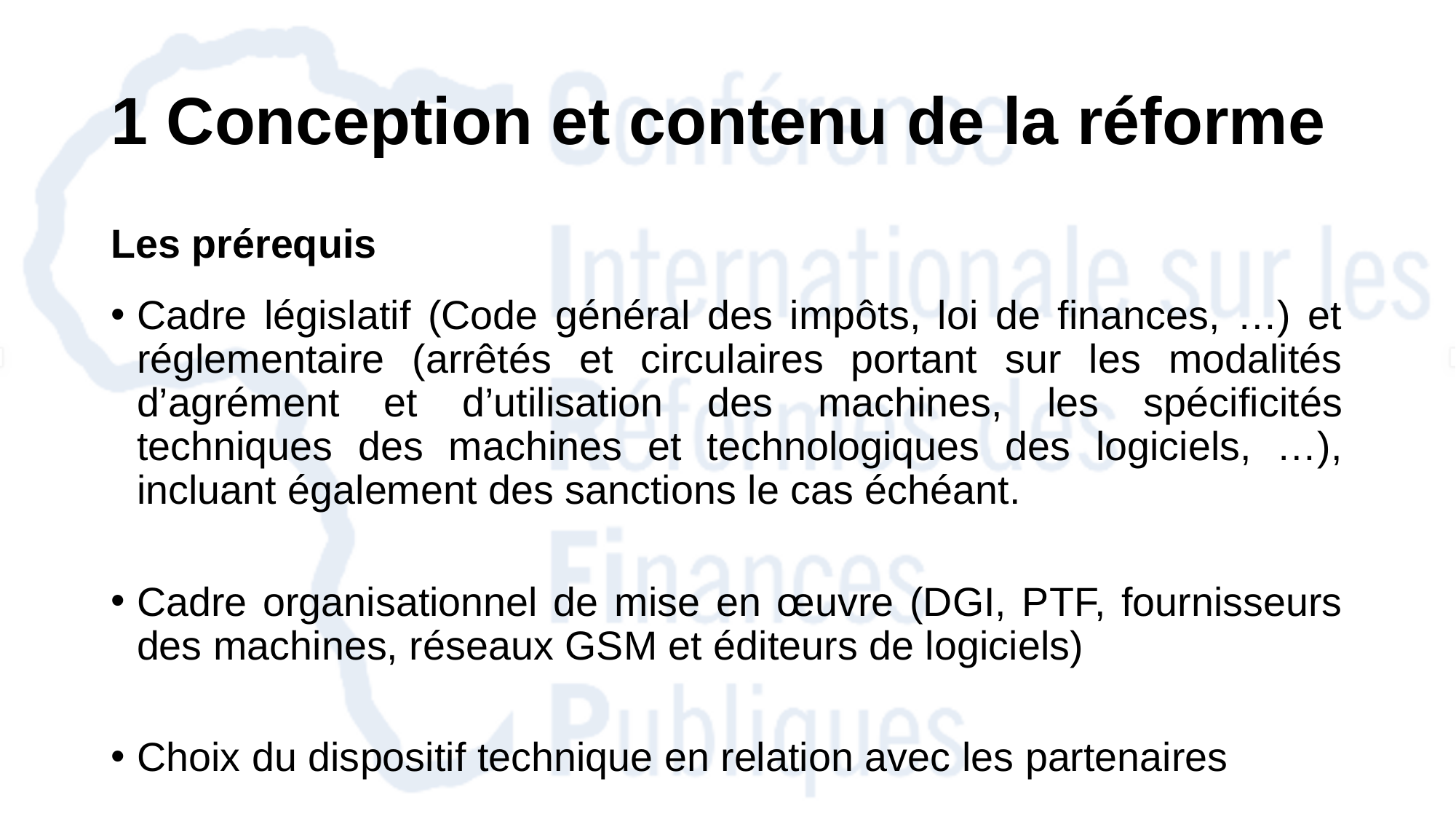

# 1 Conception et contenu de la réforme
Les prérequis
Cadre législatif (Code général des impôts, loi de finances, …) et réglementaire (arrêtés et circulaires portant sur les modalités d’agrément et d’utilisation des machines, les spécificités techniques des machines et technologiques des logiciels, …), incluant également des sanctions le cas échéant.

Cadre organisationnel de mise en œuvre (DGI, PTF, fournisseurs des machines, réseaux GSM et éditeurs de logiciels)

Choix du dispositif technique en relation avec les partenaires